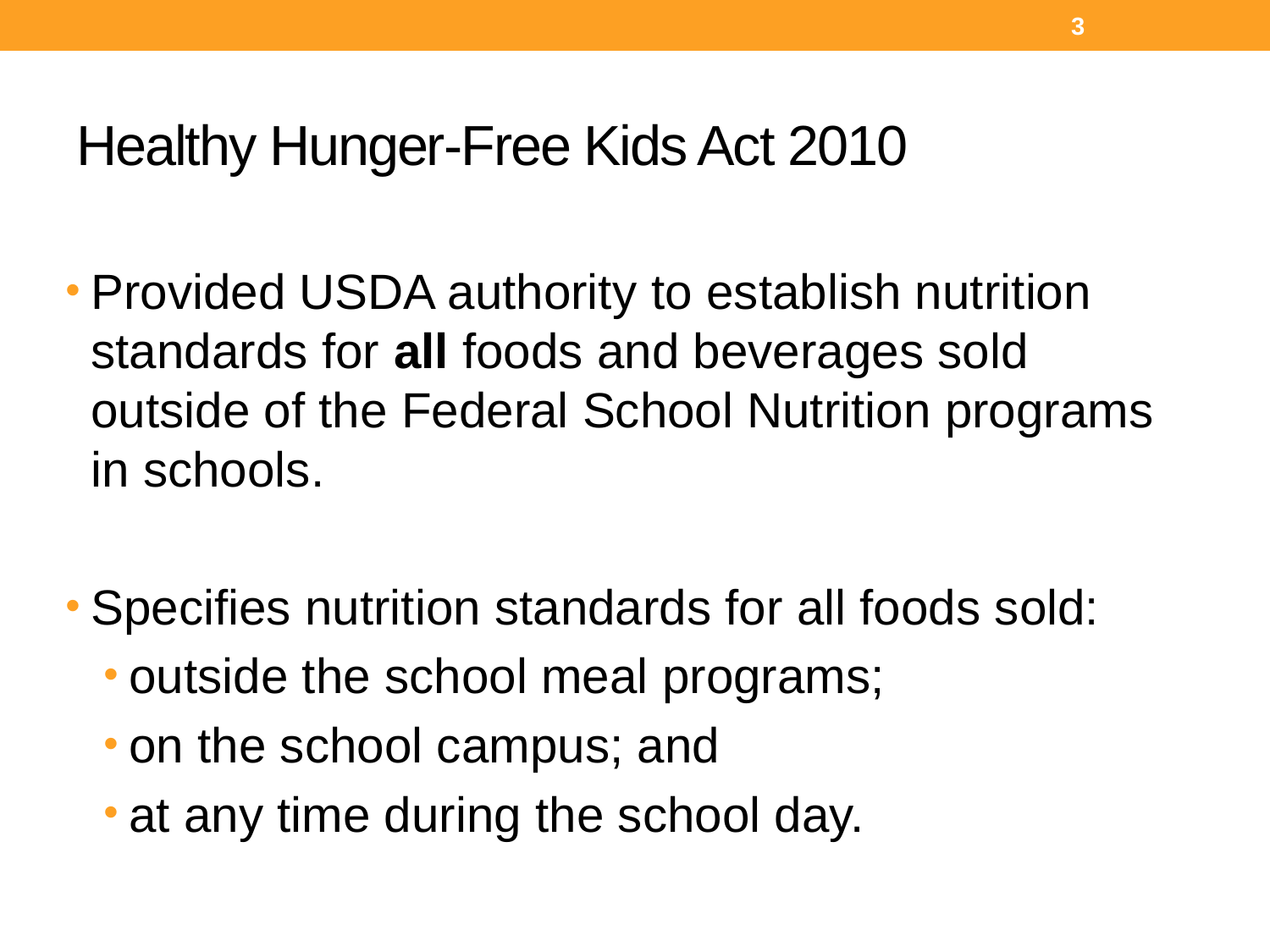

3
# Healthy Hunger-Free Kids Act 2010
Provided USDA authority to establish nutrition standards for all foods and beverages sold outside of the Federal School Nutrition programs in schools.

Specifies nutrition standards for all foods sold:
outside the school meal programs;
on the school campus; and
at any time during the school day.